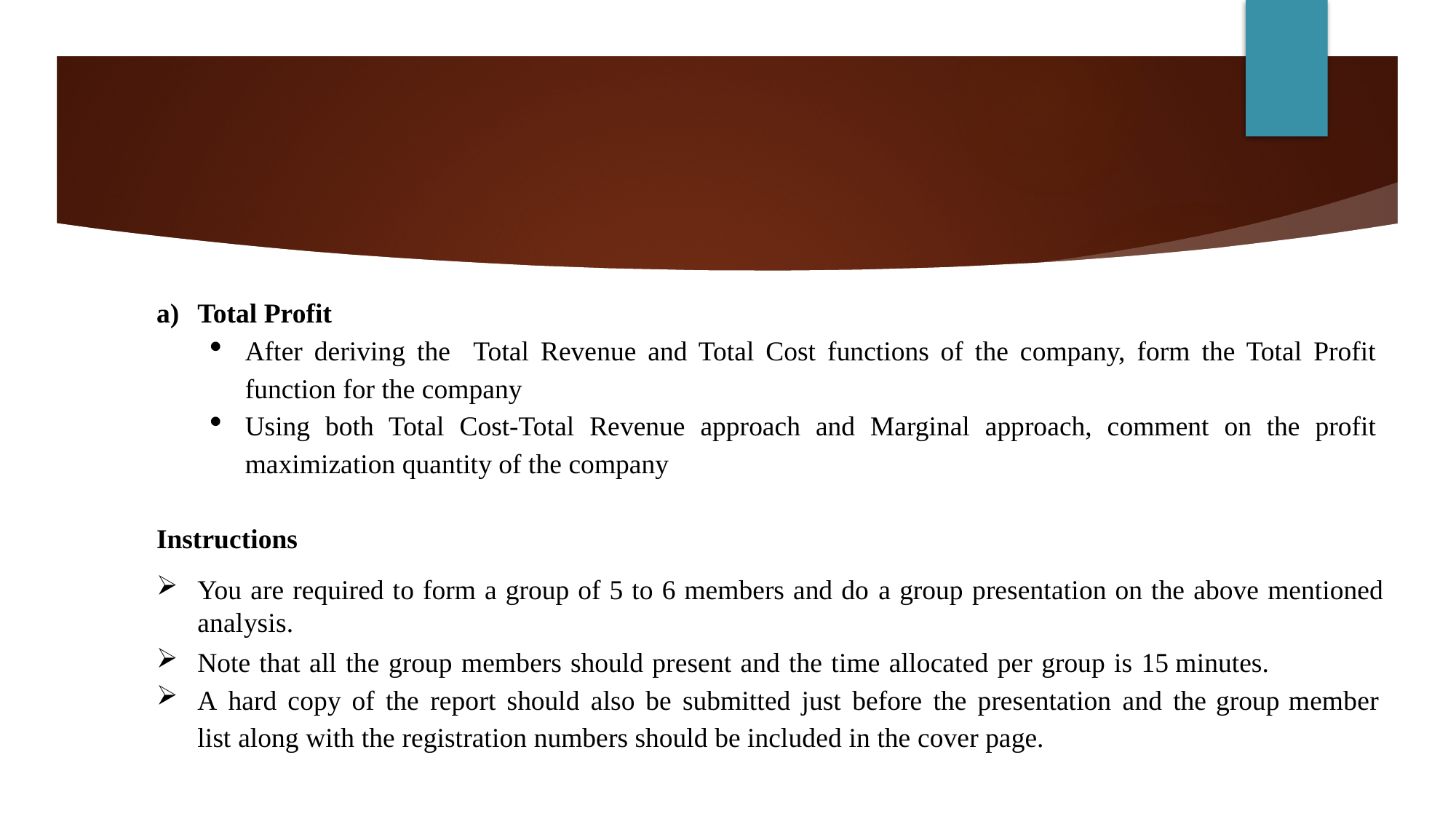

#
Total Profit
After deriving the  Total Revenue and Total Cost functions of the company, form the Total Profit function for the company
Using both Total Cost-Total Revenue approach and Marginal approach, comment on the profit maximization quantity of the company

Instructions

You are required to form a group of 5 to 6 members and do a group presentation on the above mentioned analysis.
Note that all the group members should present and the time allocated per group is 15 minutes.
A hard copy of the report should also be submitted just before the presentation and the group member list along with the registration numbers should be included in the cover page.